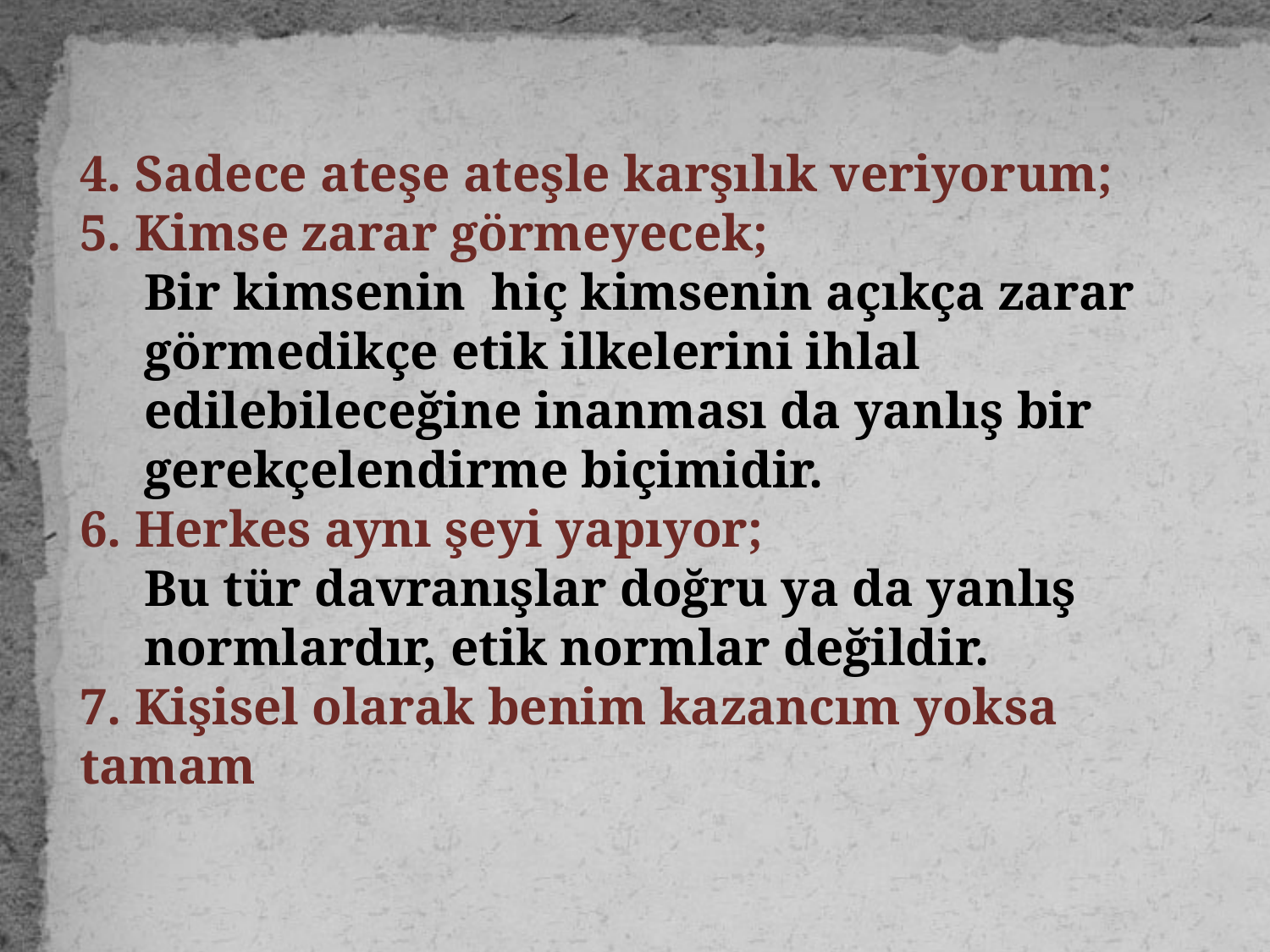

4. Sadece ateşe ateşle karşılık veriyorum;
5. Kimse zarar görmeyecek;
     Bir kimsenin  hiç kimsenin açıkça zarar
     görmedikçe etik ilkelerini ihlal
     edilebileceğine inanması da yanlış bir
     gerekçelendirme biçimidir.
6. Herkes aynı şeyi yapıyor;
     Bu tür davranışlar doğru ya da yanlış
     normlardır, etik normlar değildir.
7. Kişisel olarak benim kazancım yoksa tamam